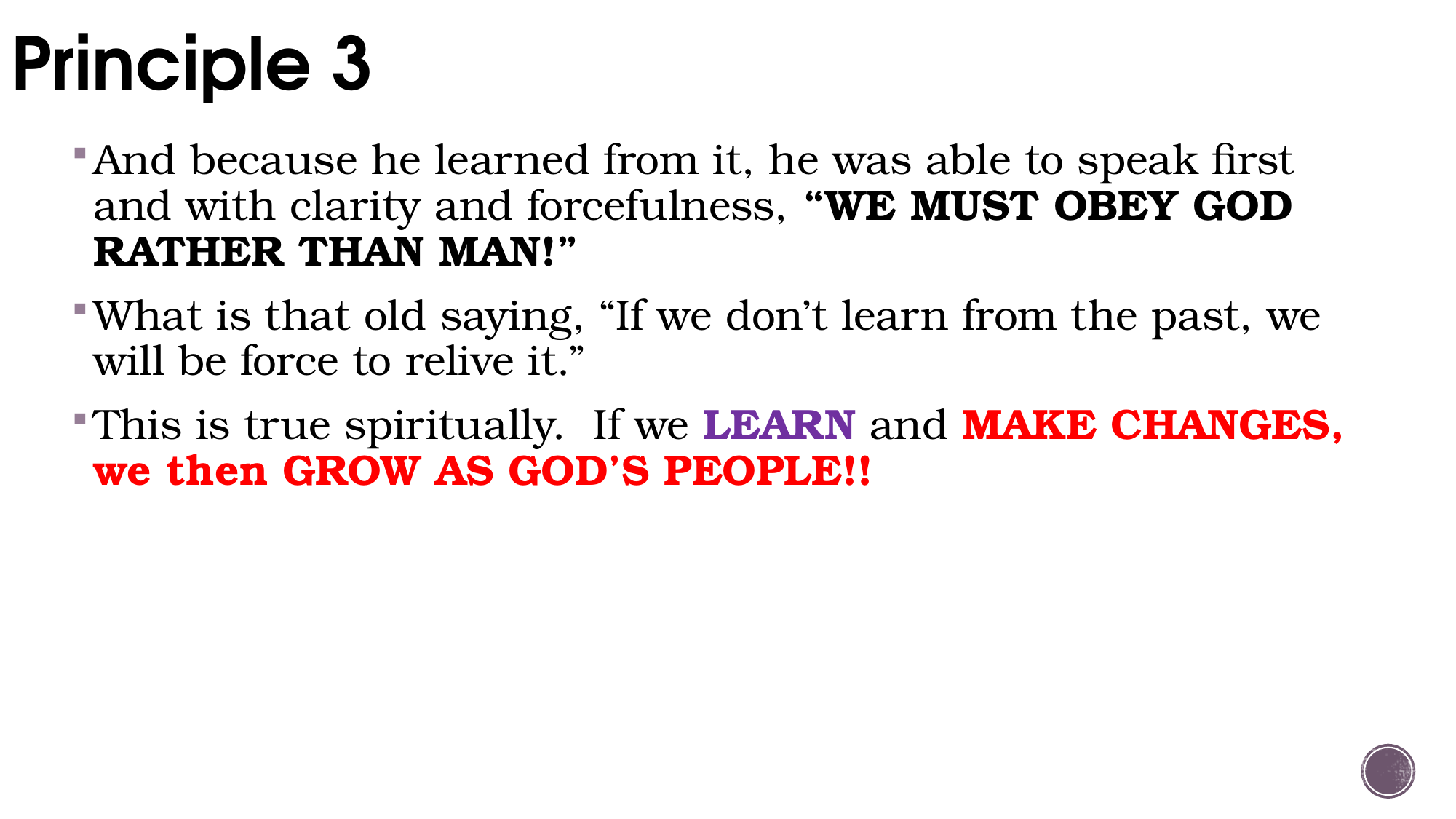

# Principle 3
And because he learned from it, he was able to speak first and with clarity and forcefulness, “WE MUST OBEY GOD RATHER THAN MAN!”
What is that old saying, “If we don’t learn from the past, we will be force to relive it.”
This is true spiritually.  If we LEARN and MAKE CHANGES, we then GROW AS GOD’S PEOPLE!!